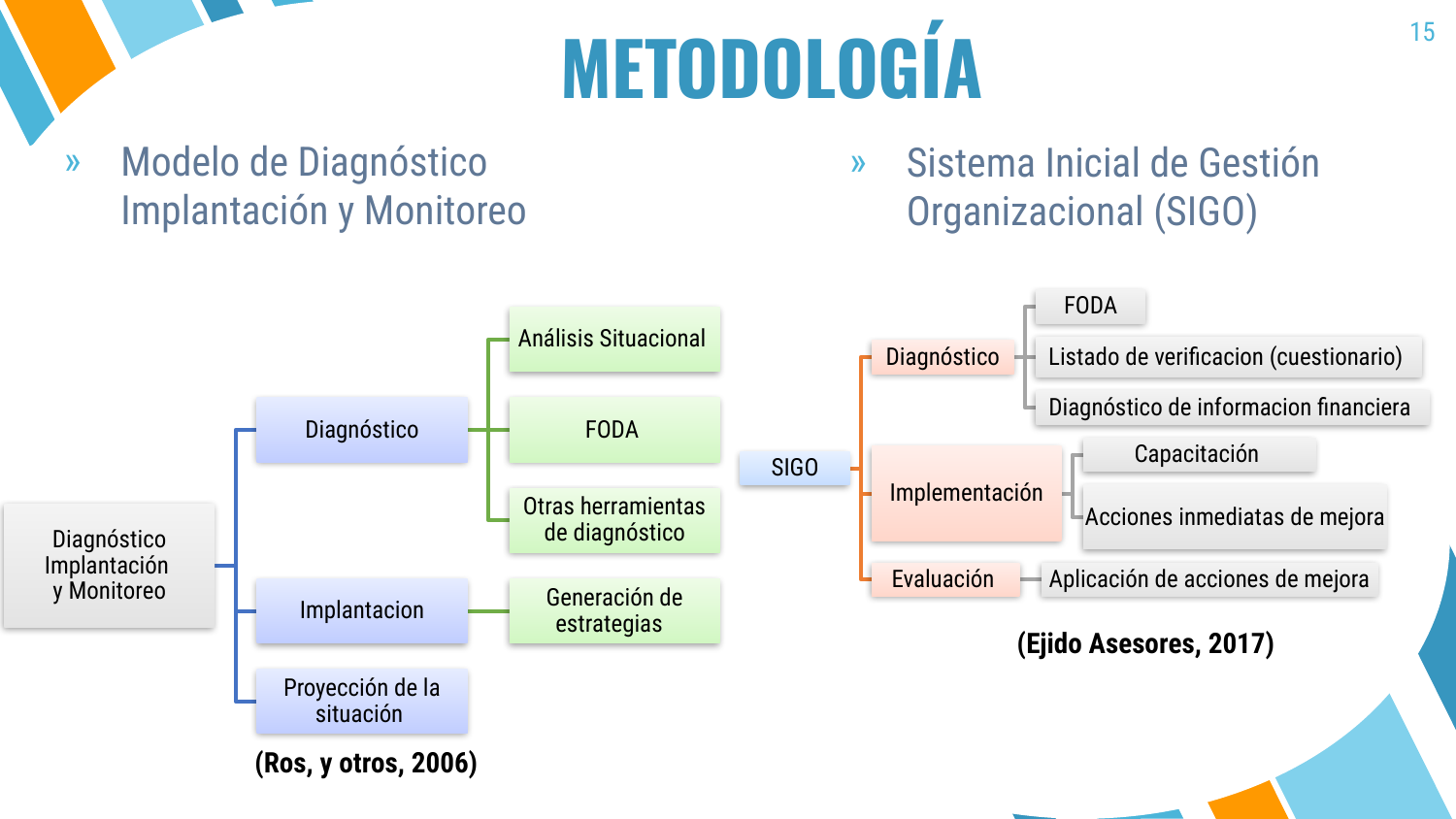

15
# METODOLOGÍA
SIGO
Diagnóstico
FODA
Listado de verificacion (cuestionario)
Diagnóstico de informacion financiera
Implementación
Capacitación
Acciones inmediatas de mejora
Evaluación
Aplicación de acciones de mejora
Modelo de Diagnóstico Implantación y Monitoreo
Sistema Inicial de Gestión Organizacional (SIGO)
Diagnóstico Implantación
y Monitoreo
Diagnóstico
Análisis Situacional
FODA
Otras herramientas de diagnóstico
Implantacion
Generación de estrategias
Proyección de la situación

 (Ejido Asesores, 2017)
(Ros, y otros, 2006)